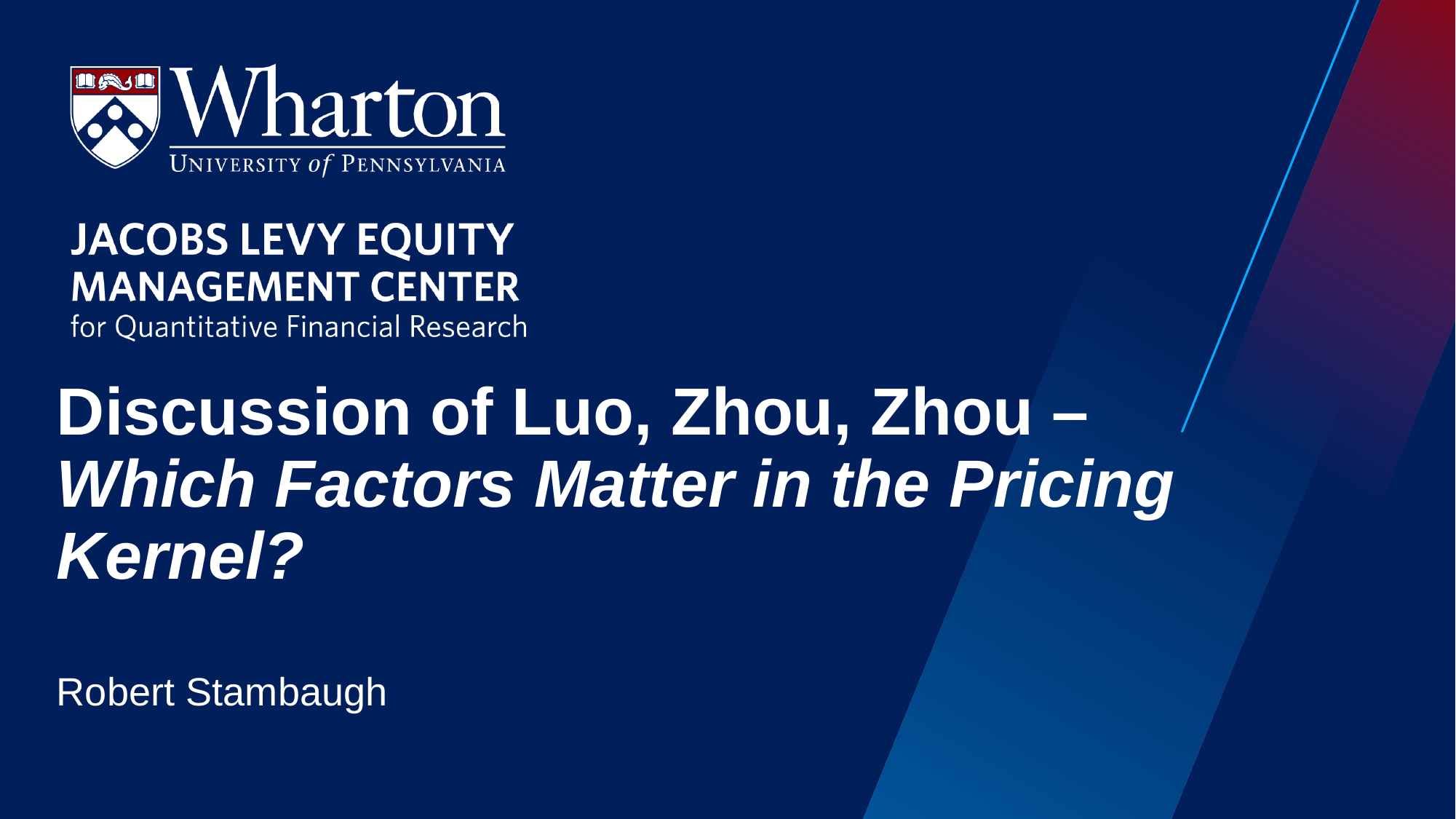

# Discussion of Luo, Zhou, Zhou – Which Factors Matter in the Pricing Kernel?
Robert Stambaugh